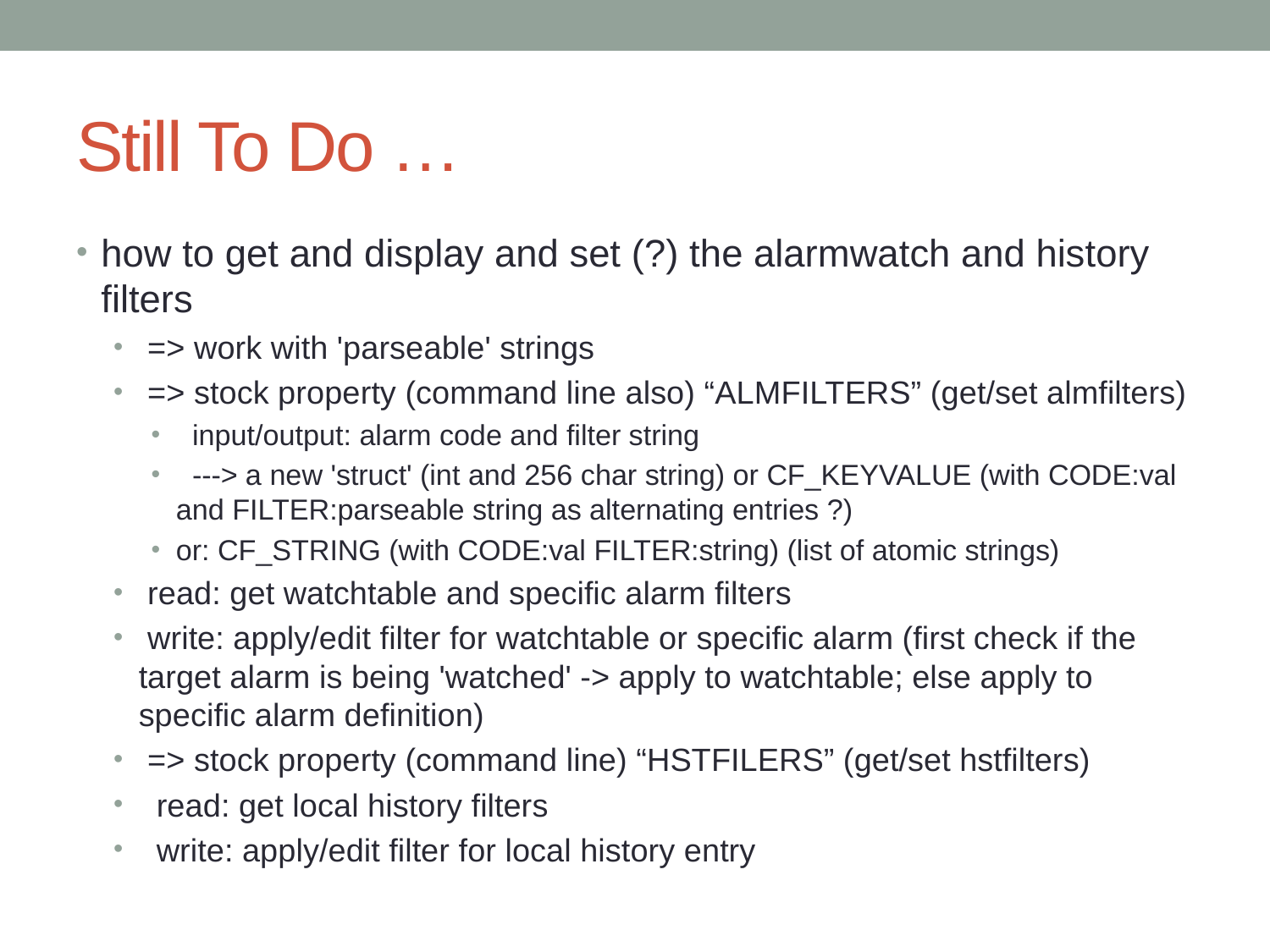

# Still To Do …
how to get and display and set (?) the alarmwatch and history filters
 => work with 'parseable' strings
 => stock property (command line also) “ALMFILTERS” (get/set almfilters)
  input/output: alarm code and filter string
  ---> a new 'struct' (int and 256 char string) or CF_KEYVALUE (with CODE:val and FILTER:parseable string as alternating entries ?)
or: CF_STRING (with CODE:val FILTER:string) (list of atomic strings)
 read: get watchtable and specific alarm filters
 write: apply/edit filter for watchtable or specific alarm (first check if the target alarm is being 'watched' -> apply to watchtable; else apply to specific alarm definition)
 => stock property (command line) “HSTFILERS” (get/set hstfilters)
  read: get local history filters
  write: apply/edit filter for local history entry